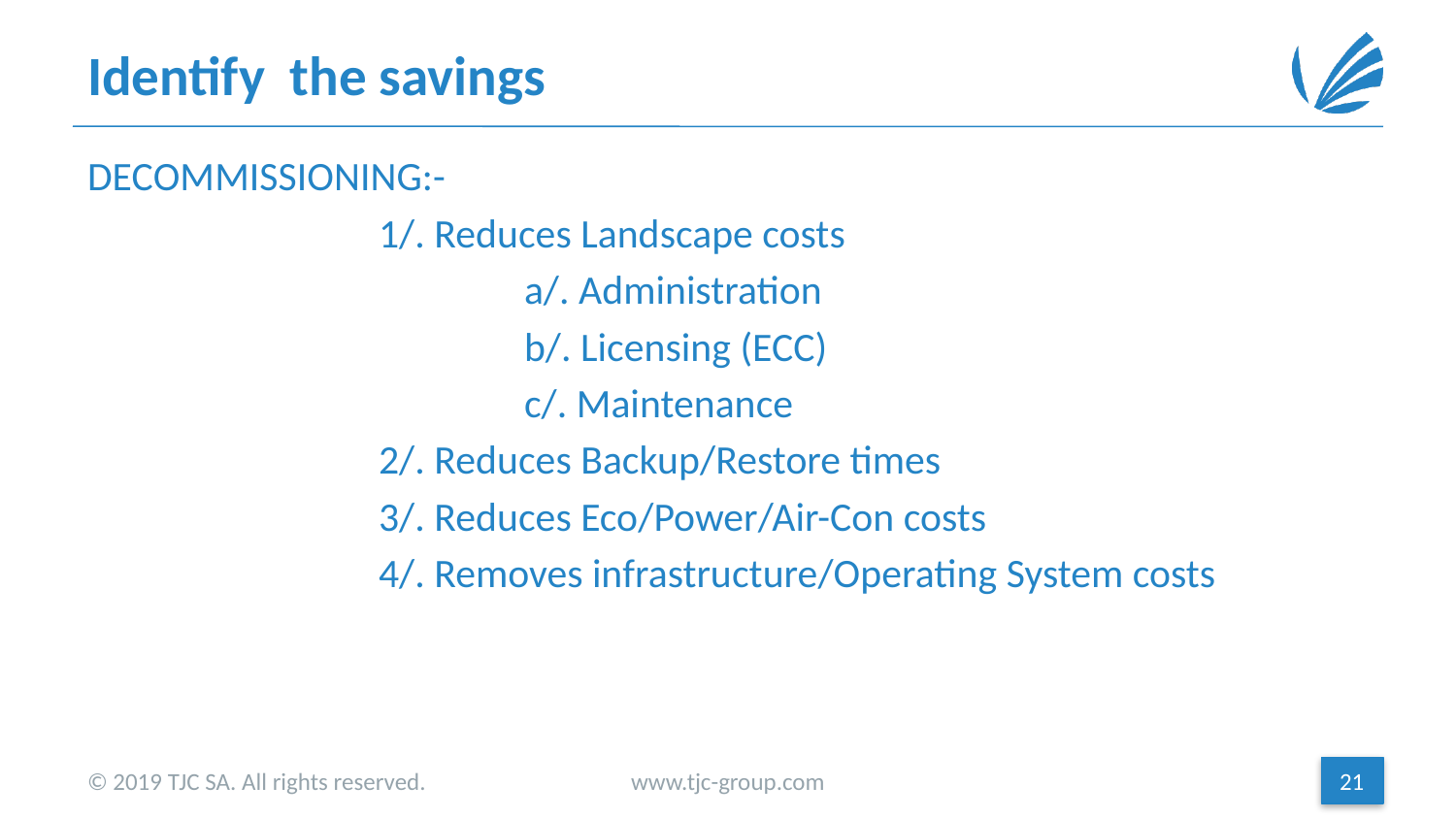

# Identify  the savings
DECOMMISSIONING:-
		1/. Reduces Landscape costs
			a/. Administration
			b/. Licensing (ECC)
			c/. Maintenance
		2/. Reduces Backup/Restore times
		3/. Reduces Eco/Power/Air-Con costs
		4/. Removes infrastructure/Operating System costs
© 2019 TJC SA. All rights reserved.
www.tjc-group.com
21